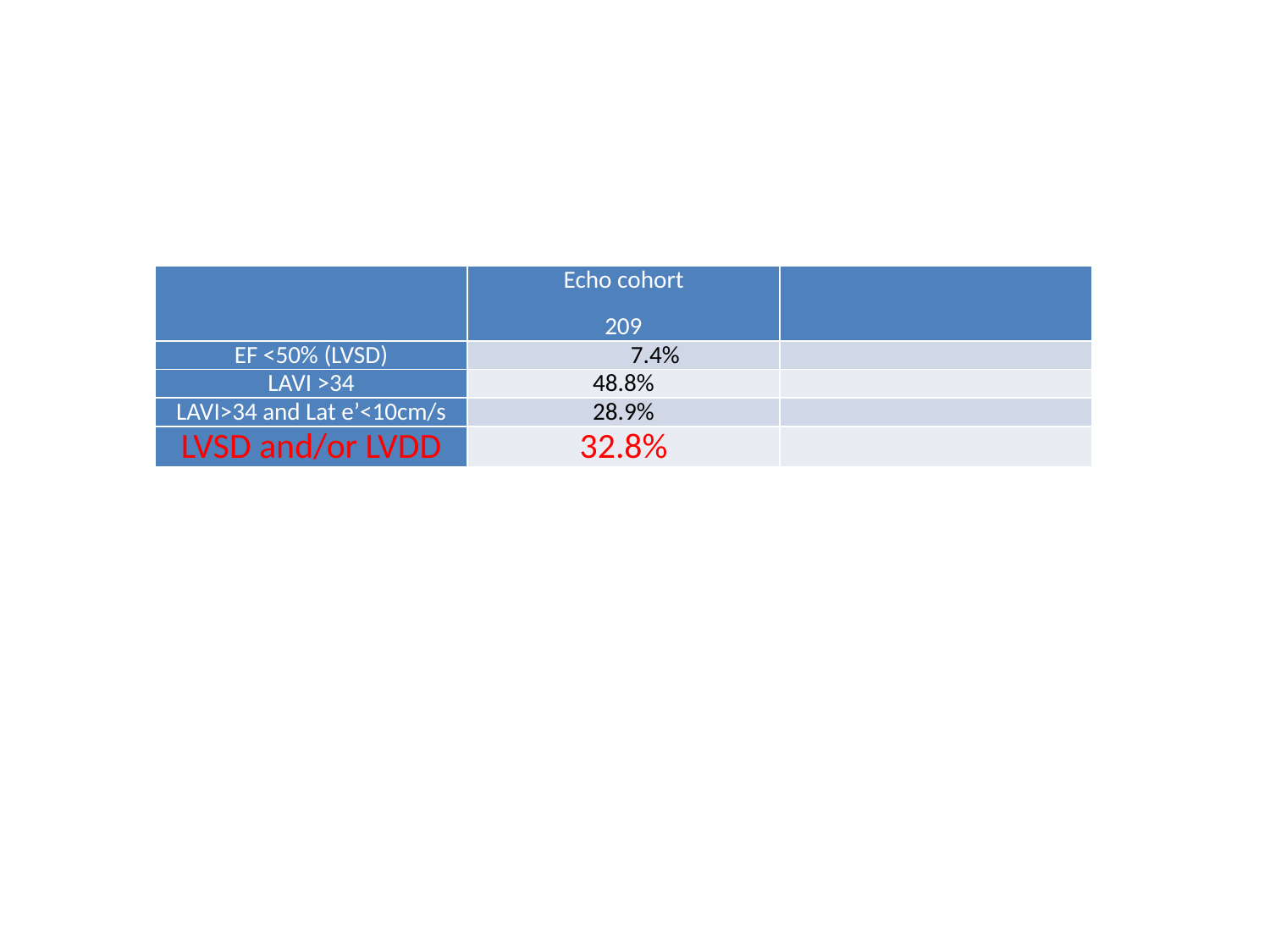

|  | Echo cohort 209 |  |
| --- | --- | --- |
| EF <50% (LVSD) | 7.4% |  |
| LAVI >34 | 48.8% |  |
| LAVI>34 and Lat e’<10cm/s | 28.9% |  |
| LVSD and/or LVDD | 32.8% |  |